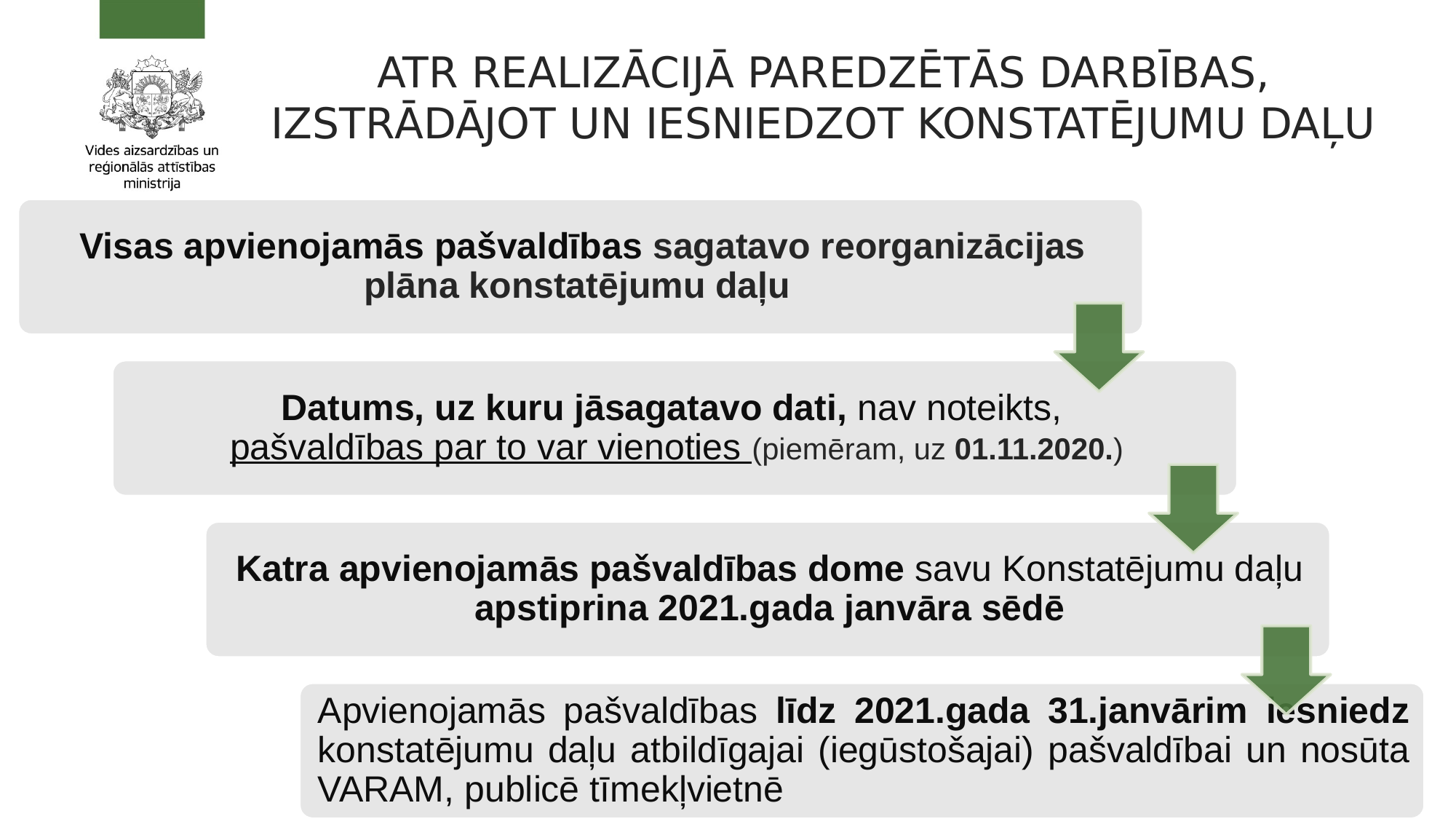

ATR realizācijā paredzētās darbības, Izstrādājot un iesniedzot konstatējumu daļu
Visas apvienojamās pašvaldības sagatavo reorganizācijas plāna konstatējumu daļu
Datums, uz kuru jāsagatavo dati, nav noteikts,
pašvaldības par to var vienoties (piemēram, uz 01.11.2020.)
Katra apvienojamās pašvaldības dome savu Konstatējumu daļu apstiprina 2021.gada janvāra sēdē
Apvienojamās pašvaldības līdz 2021.gada 31.janvārim iesniedz konstatējumu daļu atbildīgajai (iegūstošajai) pašvaldībai un nosūta VARAM, publicē tīmekļvietnē

7